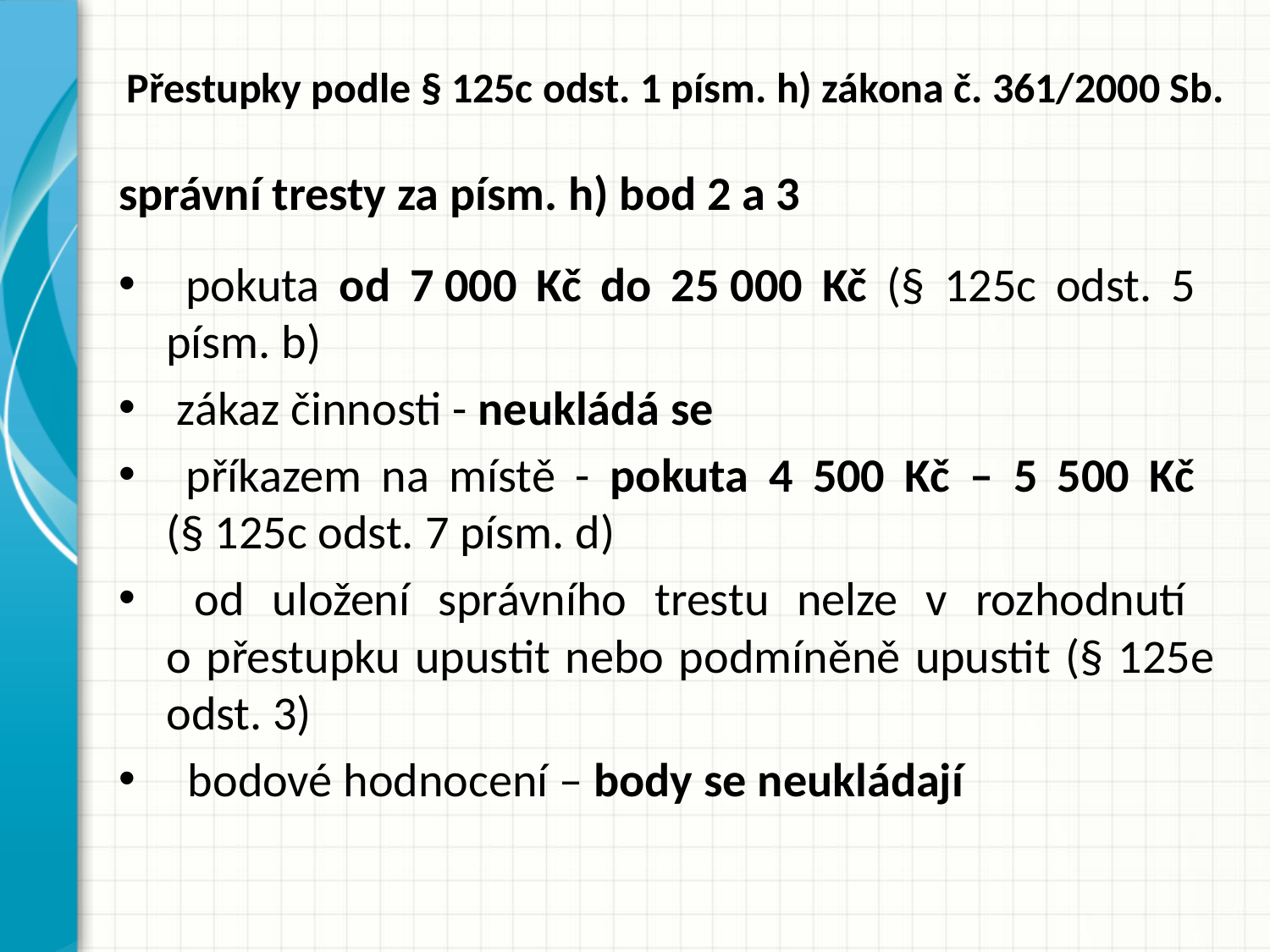

# Přestupky podle § 125c odst. 1 písm. h) zákona č. 361/2000 Sb.
správní tresty za písm. h) bod 2 a 3

 pokuta od 7 000 Kč do 25 000 Kč​ (§ 125c odst. 5
písm. b)
 zákaz činnosti - neukládá se
 příkazem na místě - ​pokuta 4 500 Kč – 5 500 Kč
(§ 125c odst. 7 písm. d)
 od uložení správního trestu nelze v rozhodnutí
o přestupku upustit nebo podmíněně upustit (§ 125e odst. 3)
  bodové hodnocení – body se neukládají